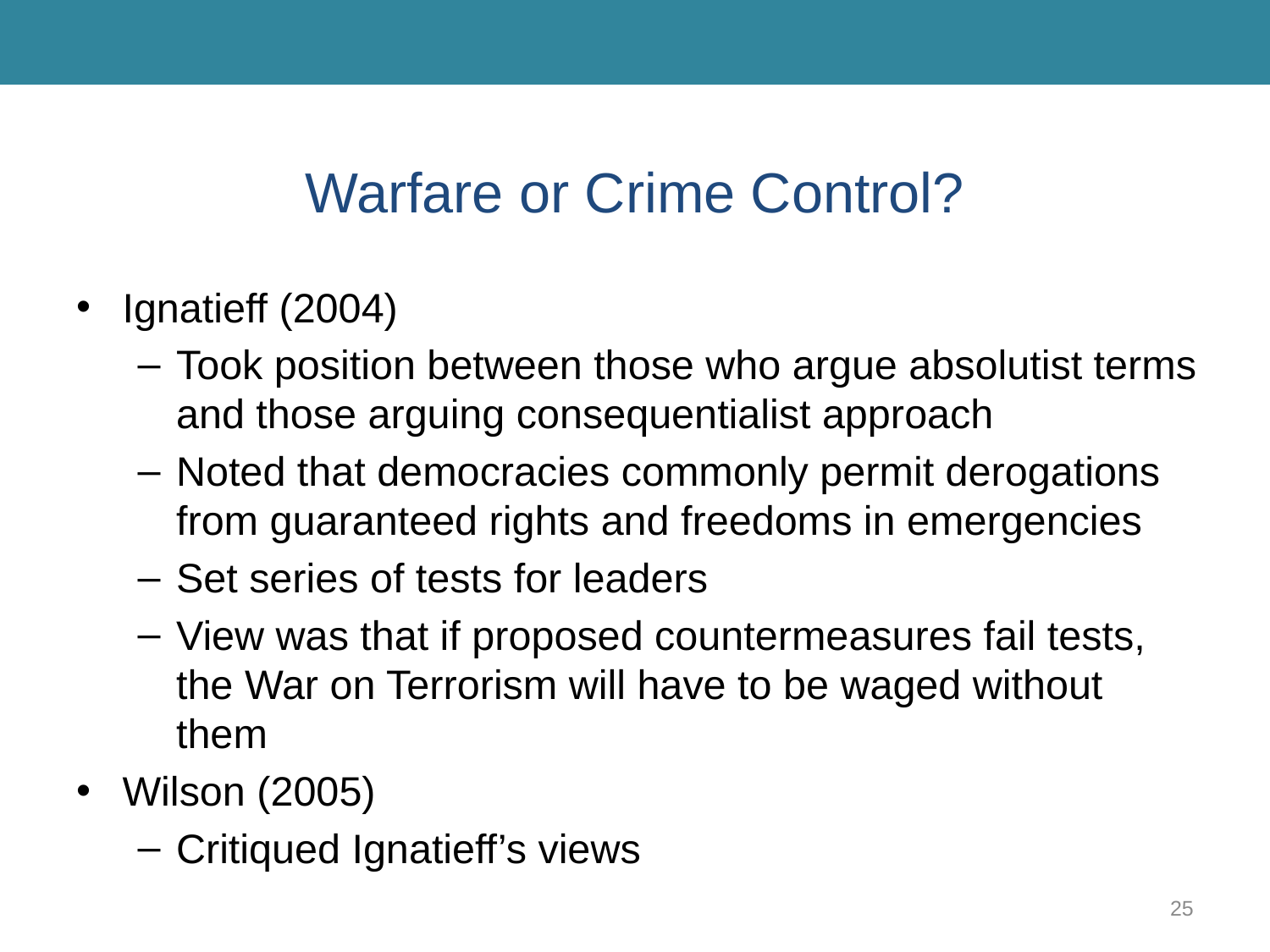

# Warfare or Crime Control?
Ignatieff (2004)
Took position between those who argue absolutist terms and those arguing consequentialist approach
Noted that democracies commonly permit derogations from guaranteed rights and freedoms in emergencies
Set series of tests for leaders
View was that if proposed countermeasures fail tests, the War on Terrorism will have to be waged without them
Wilson (2005)
Critiqued Ignatieff’s views
25